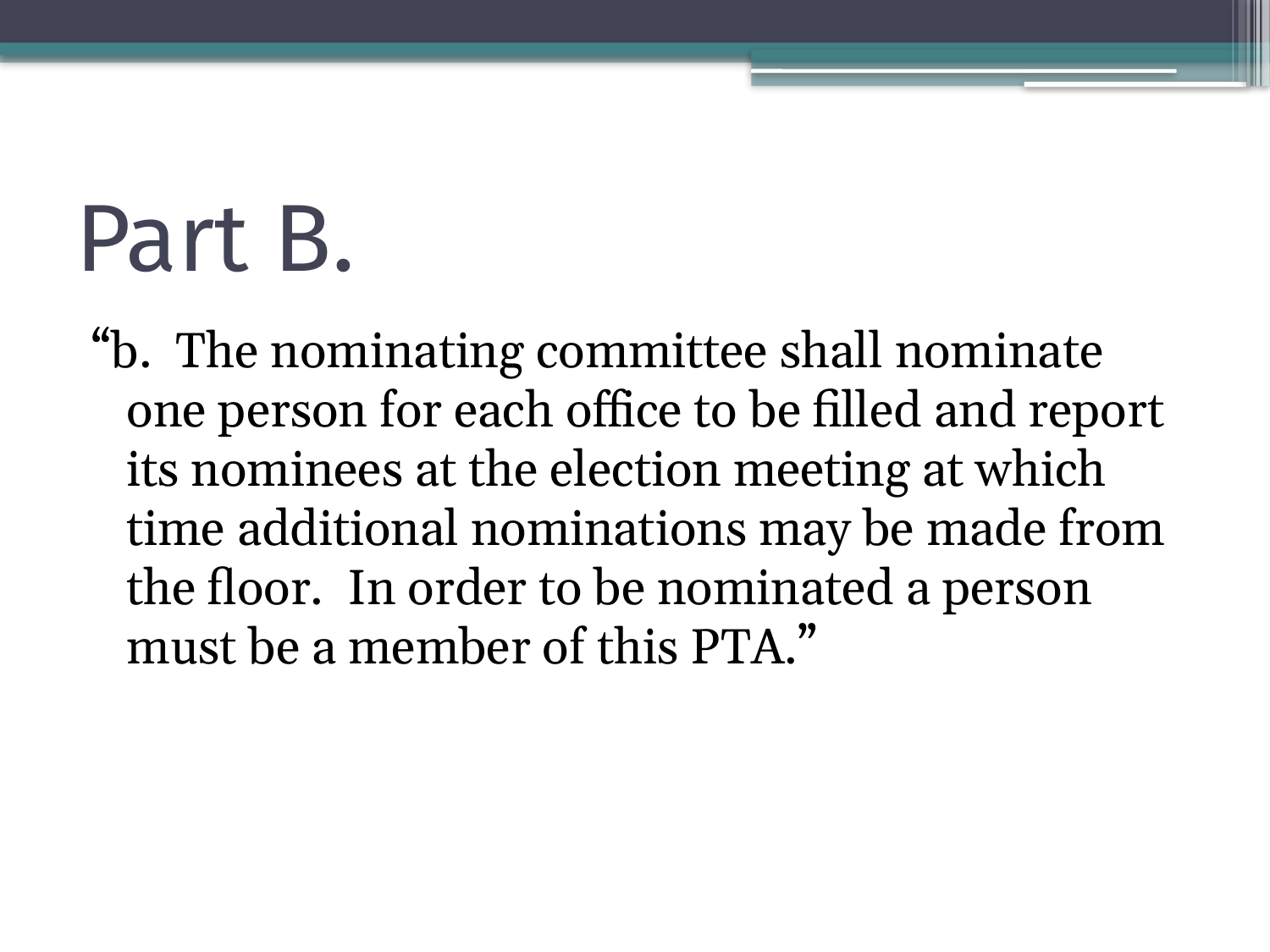

# Part B.
“b.  The nominating committee shall nominate one person for each office to be filled and report its nominees at the election meeting at which time additional nominations may be made from the floor.  In order to be nominated a person must be a member of this PTA.”